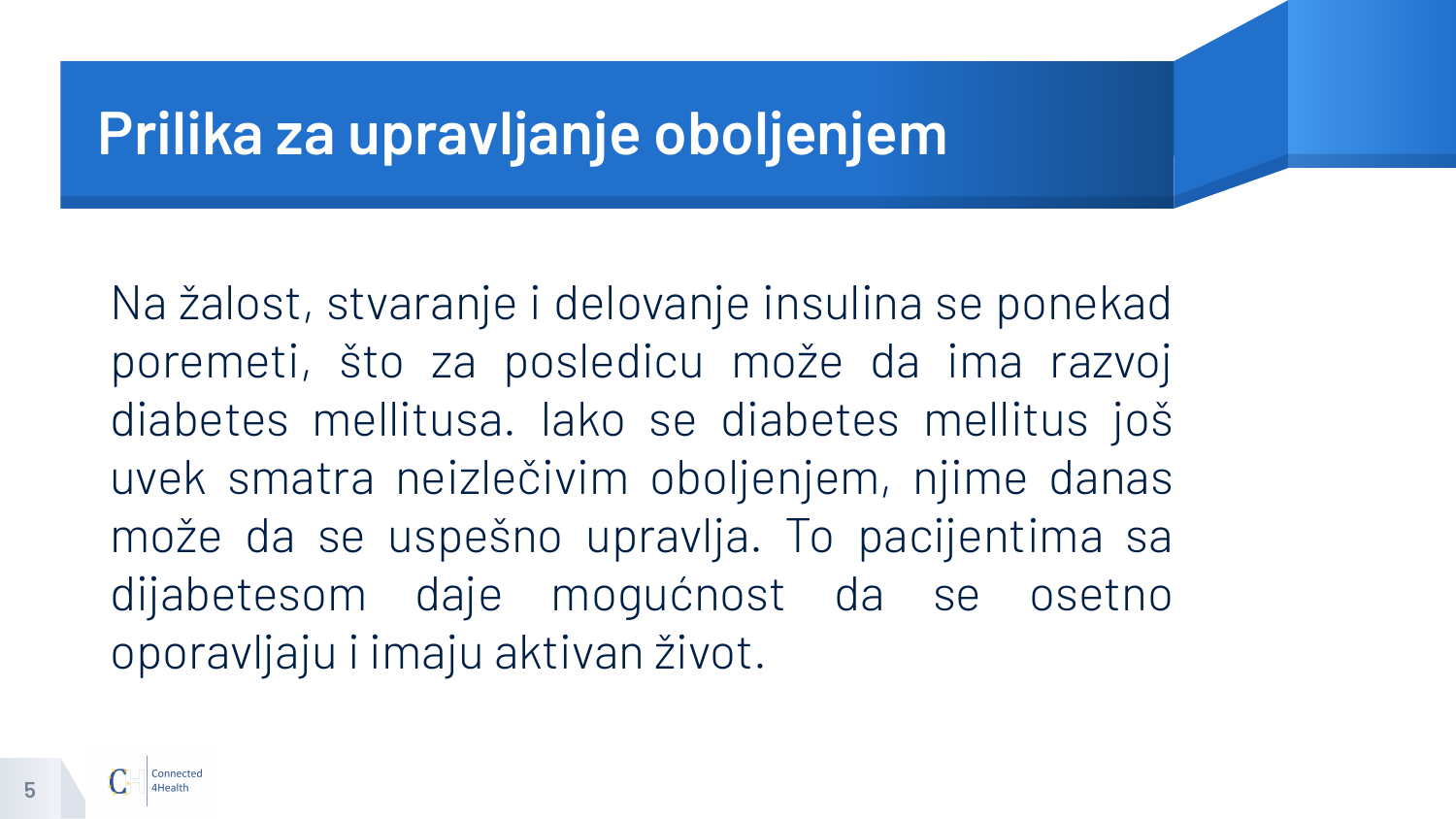

# Prilika za upravljanje oboljenjem
Na žalost, stvaranje i delovanje insulina se ponekad poremeti, što za posledicu može da ima razvoj diabetes mellitusa. Iako se diabetes mellitus još uvek smatra neizlečivim oboljenjem, njime danas može da se uspešno upravlja. To pacijentima sa dijabetesom daje mogućnost da se osetno oporavljaju i imaju aktivan život.

5